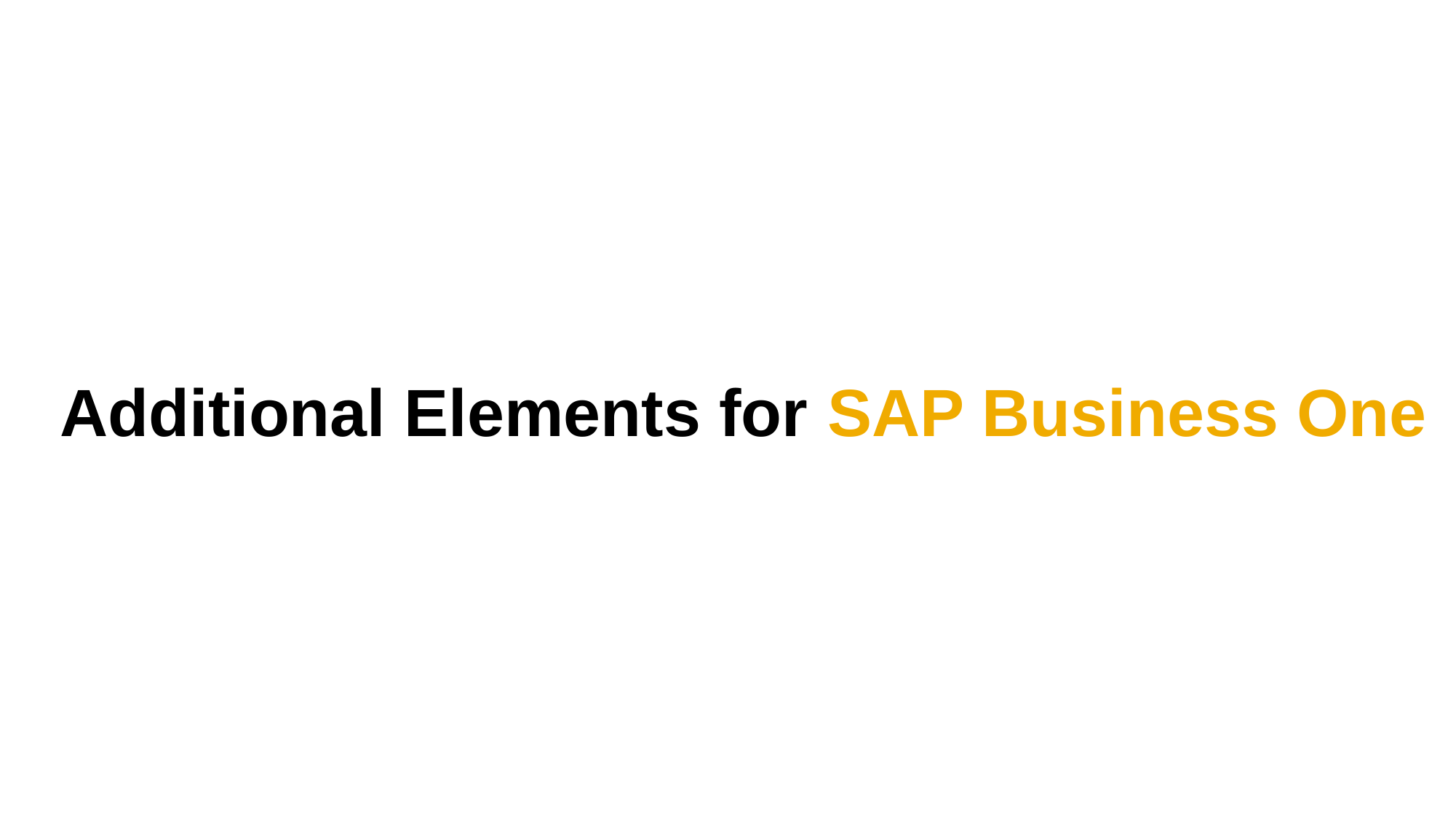

# Additional Elements for SAP Business One